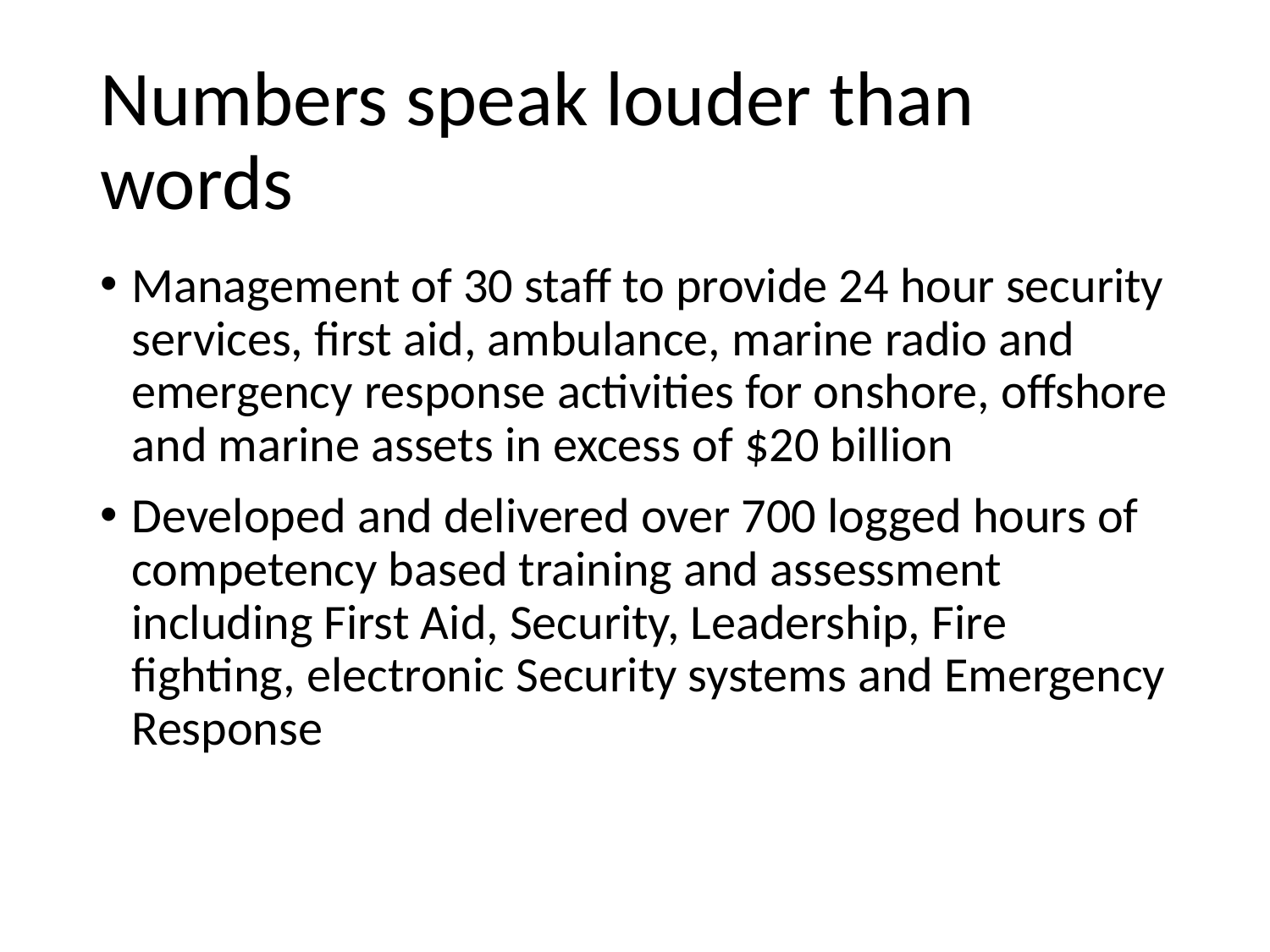

# Numbers speak louder than words
Management of 30 staff to provide 24 hour security services, first aid, ambulance, marine radio and emergency response activities for onshore, offshore and marine assets in excess of $20 billion
Developed and delivered over 700 logged hours of competency based training and assessment including First Aid, Security, Leadership, Fire fighting, electronic Security systems and Emergency Response